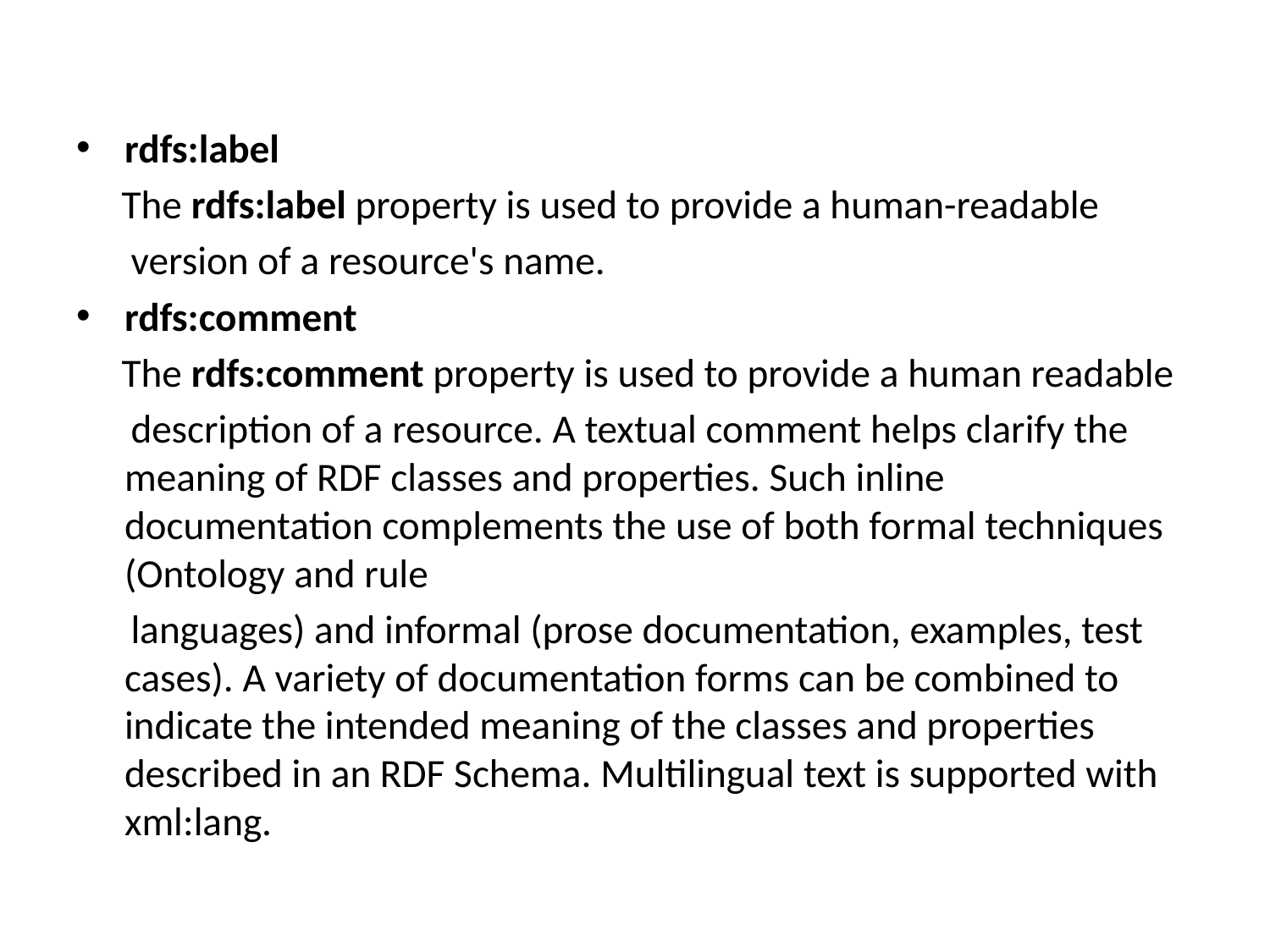

rdfs:label
     The rdfs:label property is used to provide a human-readable
      version of a resource's name.
rdfs:comment
     The rdfs:comment property is used to provide a human readable
      description of a resource. A textual comment helps clarify the meaning of RDF classes and properties. Such inline documentation complements the use of both formal techniques (Ontology and rule
      languages) and informal (prose documentation, examples, test cases). A variety of documentation forms can be combined to indicate the intended meaning of the classes and properties described in an RDF Schema. Multilingual text is supported with xml:lang.